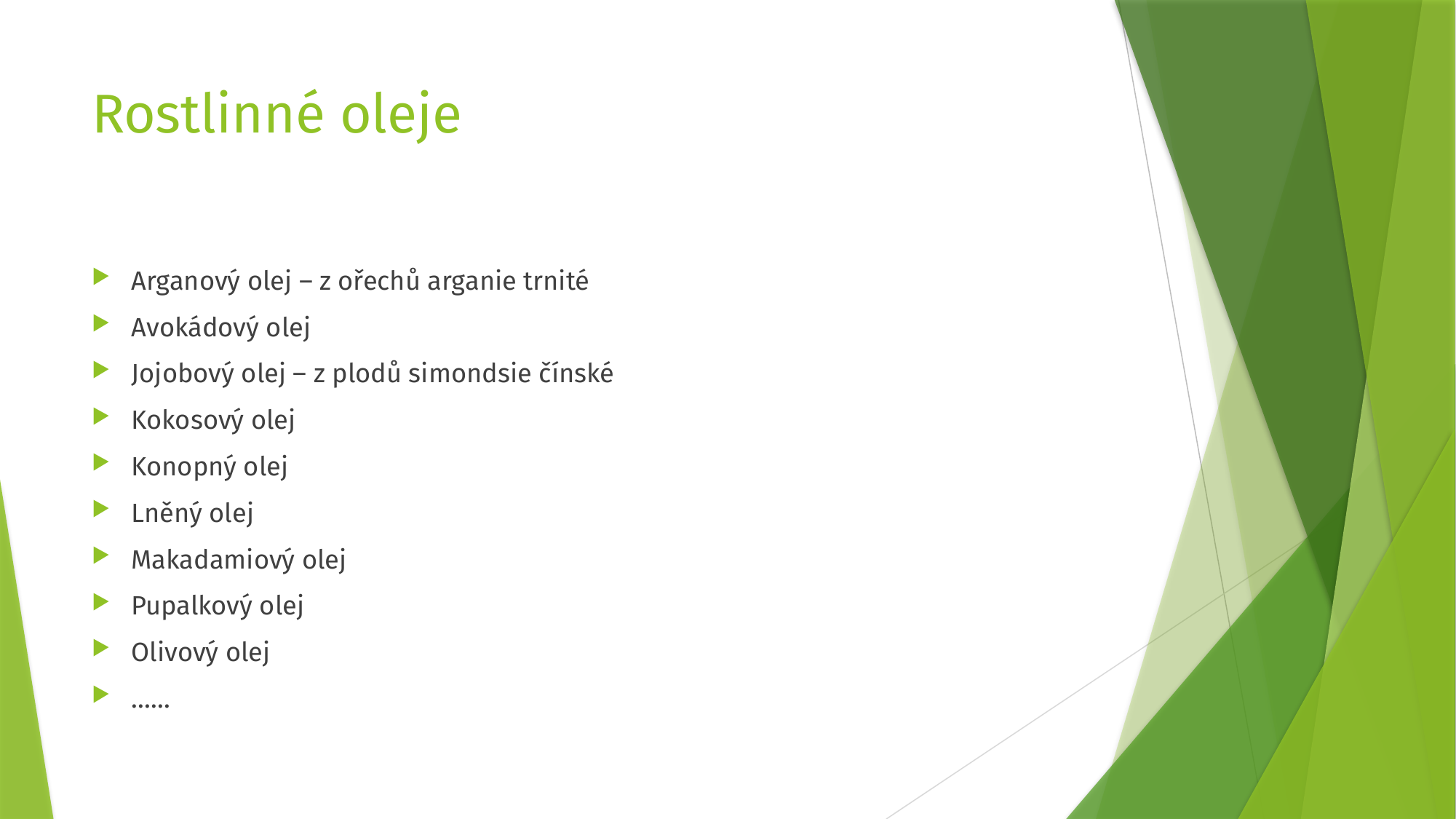

# Rostlinné oleje
Arganový olej – z ořechů arganie trnité
Avokádový olej
Jojobový olej – z plodů simondsie čínské
Kokosový olej
Konopný olej
Lněný olej
Makadamiový olej
Pupalkový olej
Olivový olej
……